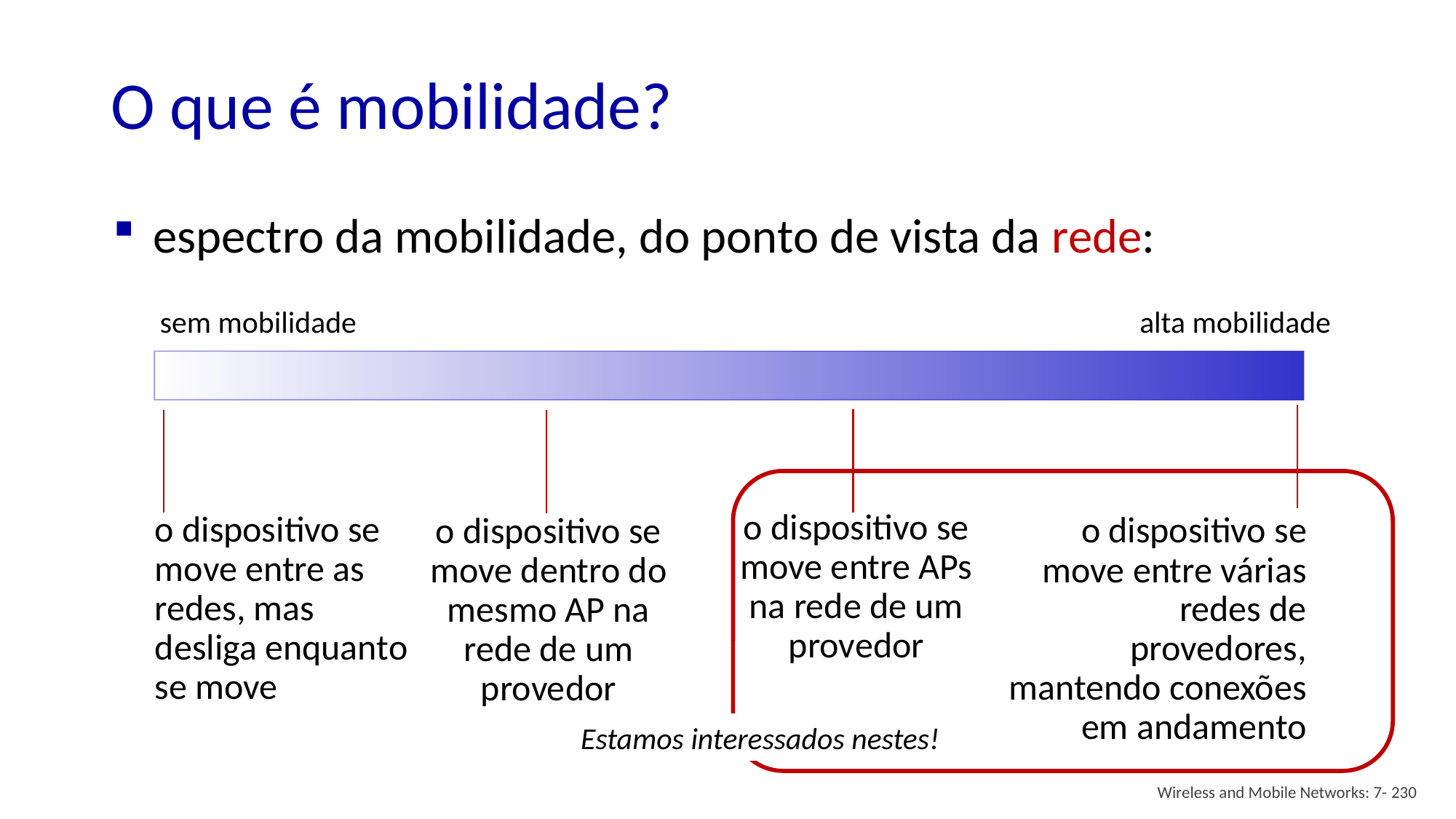

# O que é mobilidade?
espectro da mobilidade, do ponto de vista da rede:

sem mobilidade
alta mobilidade

o dispositivo se move entre várias redes de provedores, mantendo conexões em andamento
o dispositivo se move entre APs na rede de um provedor
o dispositivo se move entre as redes, mas desliga enquanto se move
o dispositivo se move dentro do mesmo AP na rede de um provedor

Estamos interessados nestes!
Wireless and Mobile Networks: 7- 230